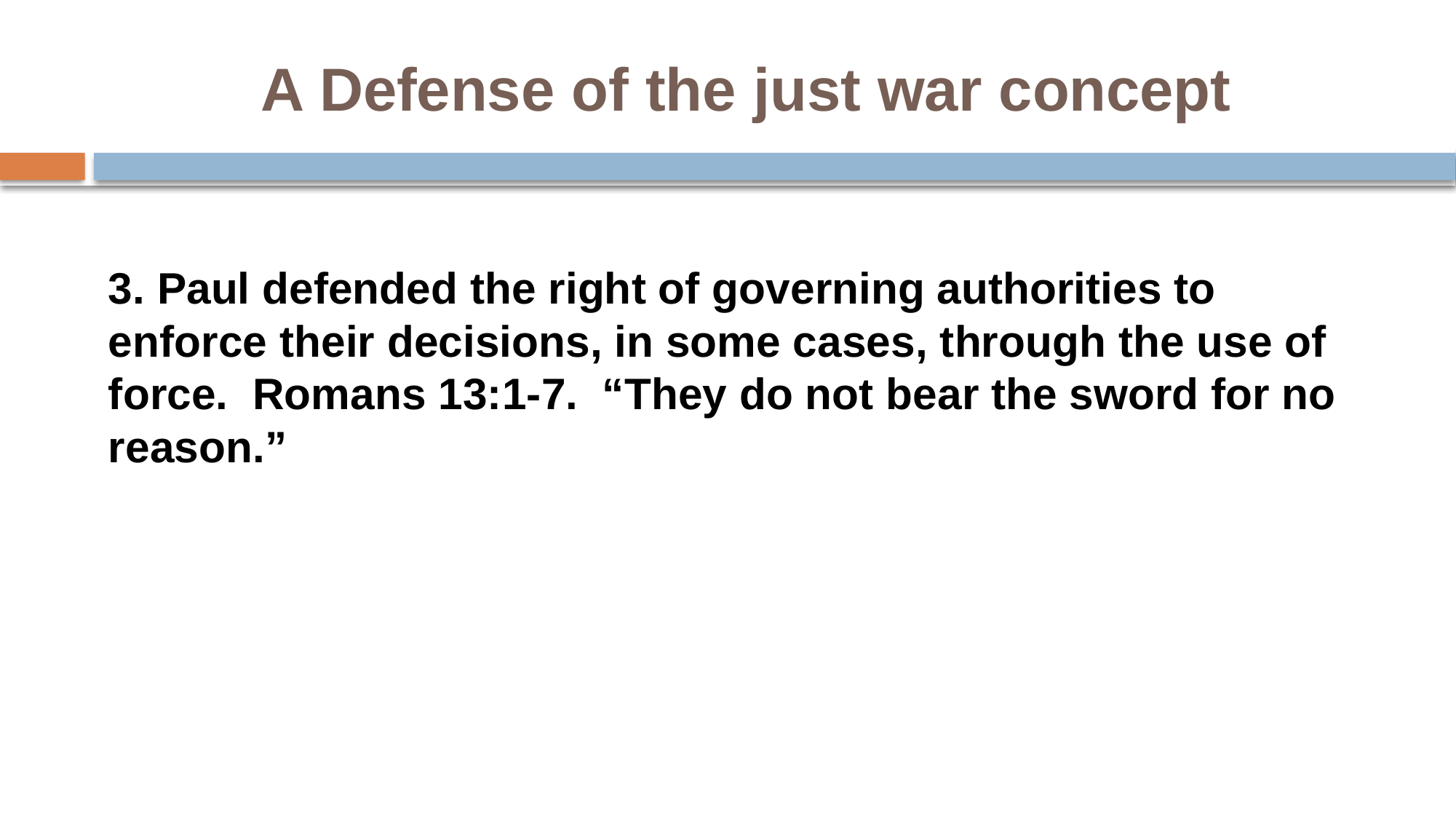

# A Defense of the just war concept
3. Paul defended the right of governing authorities to enforce their decisions, in some cases, through the use of force.  Romans 13:1-7.  “They do not bear the sword for no reason.”